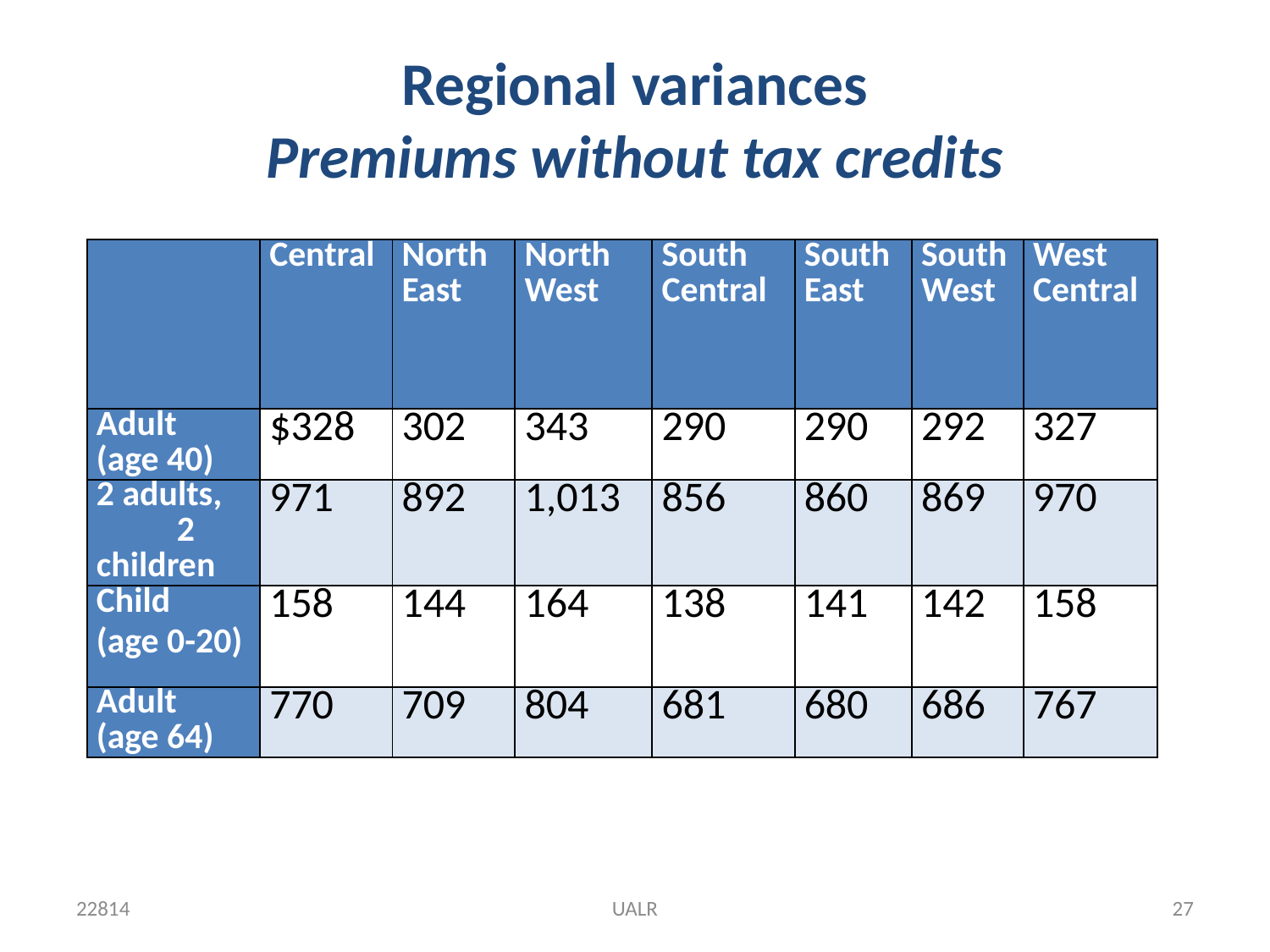

# Regional variances Premiums without tax credits
|  | Central | North East | North West | South Central | South East | South West | West Central |
| --- | --- | --- | --- | --- | --- | --- | --- |
| Adult (age 40) | $328 | 302 | 343 | 290 | 290 | 292 | 327 |
| 2 adults, 2 children | 971 | 892 | 1,013 | 856 | 860 | 869 | 970 |
| Child (age 0-20) | 158 | 144 | 164 | 138 | 141 | 142 | 158 |
| Adult (age 64) | 770 | 709 | 804 | 681 | 680 | 686 | 767 |
22814
UALR
27